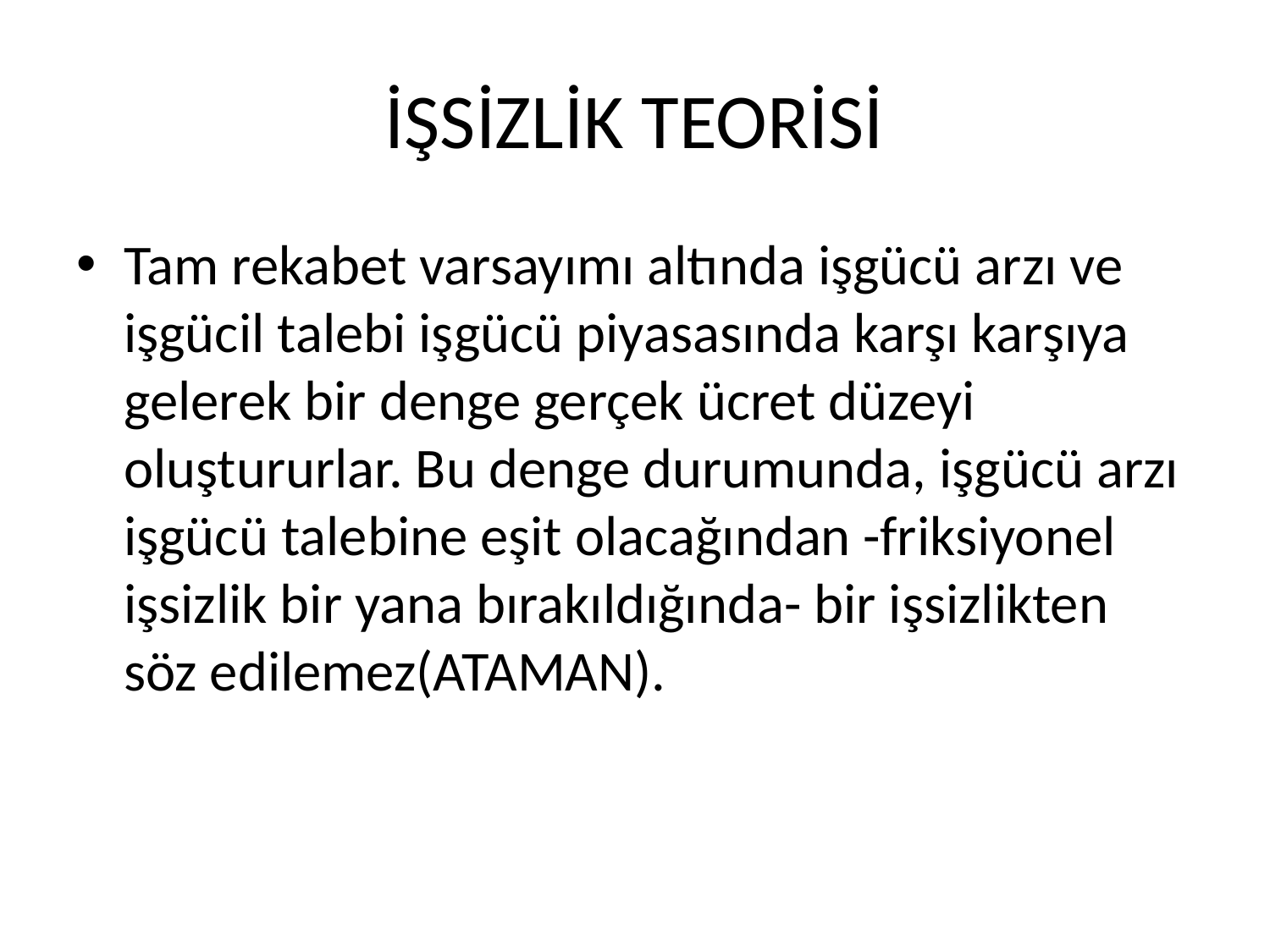

# İŞSİZLİK TEORİSİ
Tam rekabet varsayımı altında işgücü arzı ve işgücil talebi işgücü piyasasında karşı karşıya gelerek bir denge gerçek ücret düzeyi oluştururlar. Bu denge durumunda, işgücü arzı işgücü talebine eşit olacağından -friksiyonel işsizlik bir yana bırakıldığında- bir işsizlikten söz edilemez(ATAMAN).